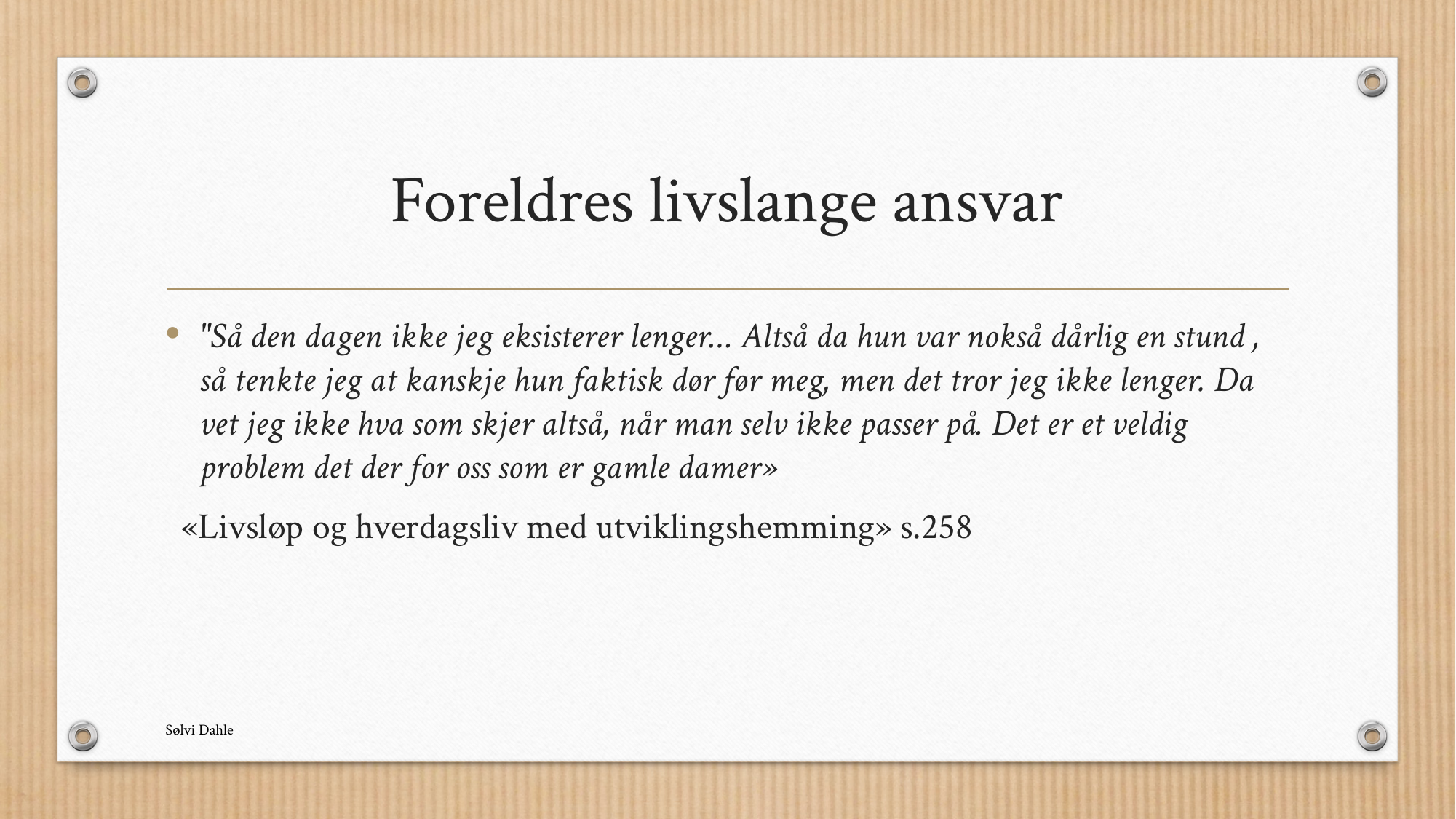

# Foreldres livslange ansvar
"Så den dagen ikke jeg eksisterer lenger… Altså da hun var nokså dårlig en stund , så tenkte jeg at kanskje hun faktisk dør før meg, men det tror jeg ikke lenger. Da vet jeg ikke hva som skjer altså, når man selv ikke passer på. Det er et veldig problem det der for oss som er gamle damer»
  «Livsløp og hverdagsliv med utviklingshemming» s.258
Sølvi Dahle